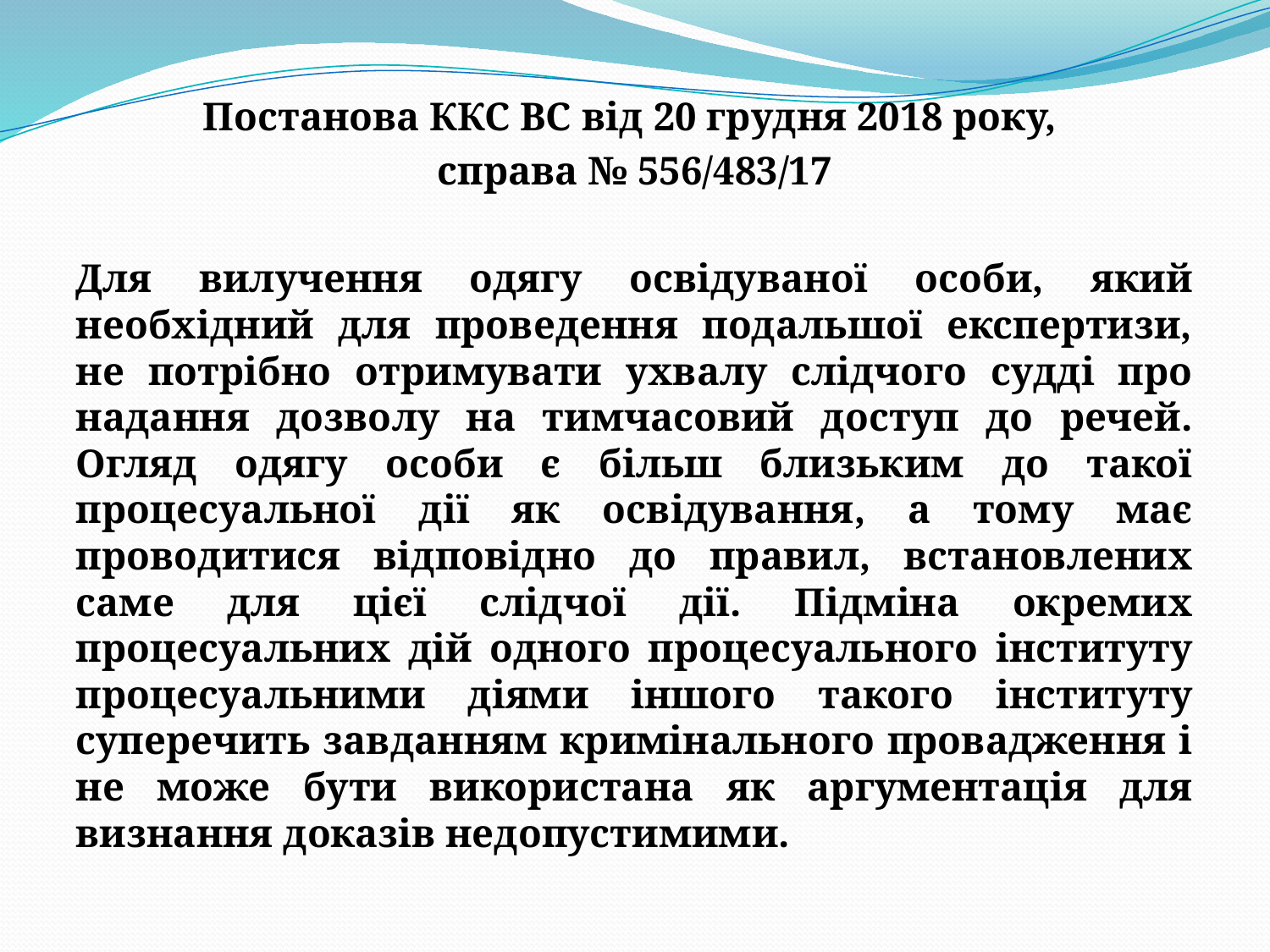

Постанова ККС ВС від 20 грудня 2018 року,
справа № 556/483/17

Для вилучення одягу освідуваної особи, який необхідний для проведення подальшої експертизи, не потрібно отримувати ухвалу слідчого судді про надання дозволу на тимчасовий доступ до речей. Огляд одягу особи є більш близьким до такої процесуальної дії як освідування, а тому має проводитися відповідно до правил, встановлених саме для цієї слідчої дії. Підміна окремих процесуальних дій одного процесуального інституту процесуальними діями іншого такого інституту суперечить завданням кримінального провадження і не може бути використана як аргументація для визнання доказів недопустимими.